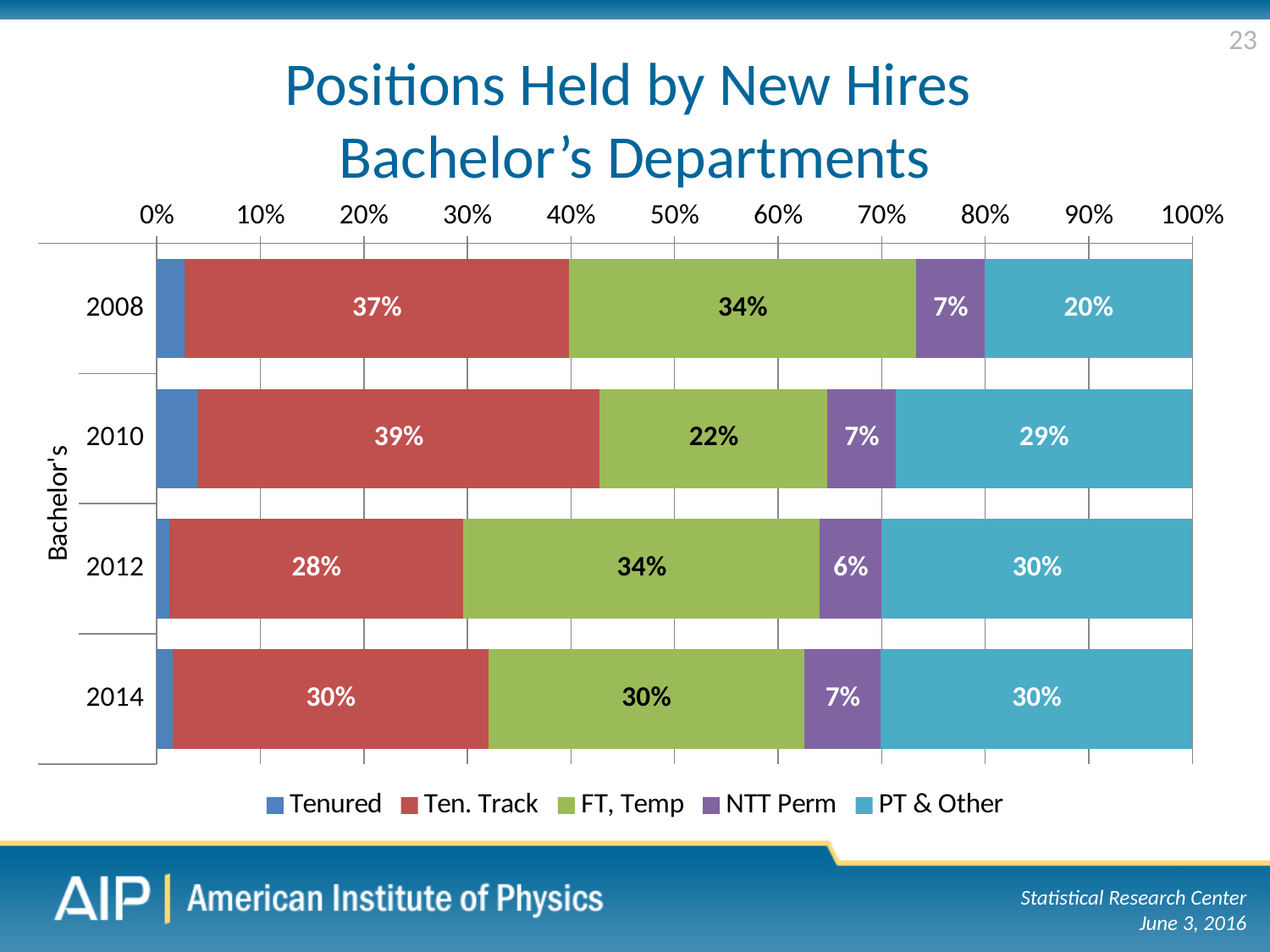

23
# Positions Held by New Hires Bachelor’s Departments

### Chart

| Category | Tenured | Ten. Track | FT, Temp | NTT Perm | PT & Other |
|---|---|---|---|---|---|
| 2008 | 0.02702702702702704 | 0.3706563706563707 | 0.33590733590733596 | 0.06563706563706563 | 0.2007722007722008 |
| 2010 | 0.039647577092511016 | 0.38766519823788553 | 0.22026431718061673 | 0.06607929515418502 | 0.2863436123348019 |
| 2012 | 0.012 | 0.28400000000000003 | 0.34400000000000003 | 0.060000000000000005 | 0.30000000000000004 |
| 2014 | 0.015625 | 0.30468750000000006 | 0.30468750000000006 | 0.07421875000000001 | 0.30078125 |